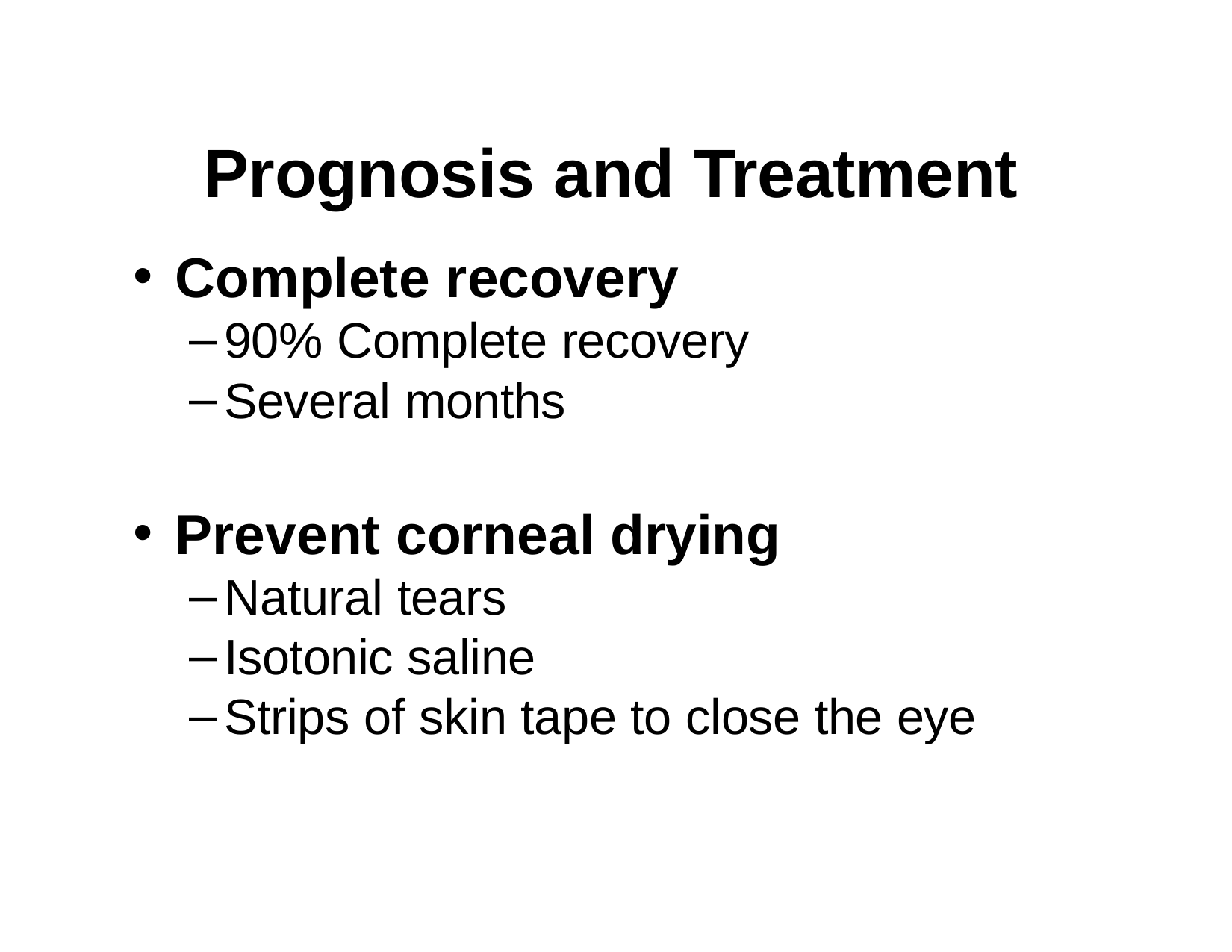

# Prognosis and Treatment
Complete recovery
90% Complete recovery
Several months

Prevent corneal drying
Natural tears
Isotonic saline
Strips of skin tape to close the eye